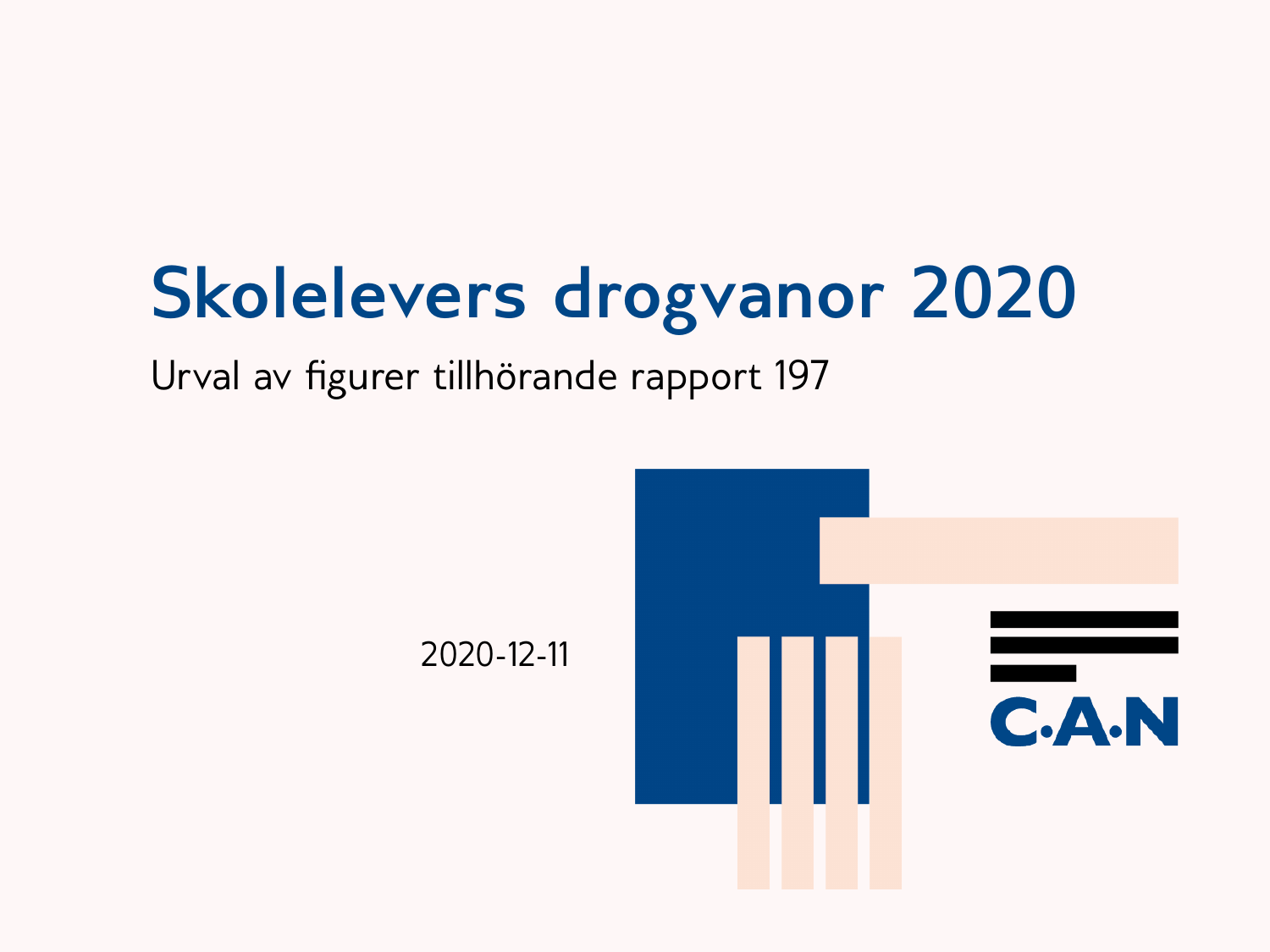

# Skolelevers drogvanor 2020
Urval av figurer tillhörande rapport 197
2020-12-11